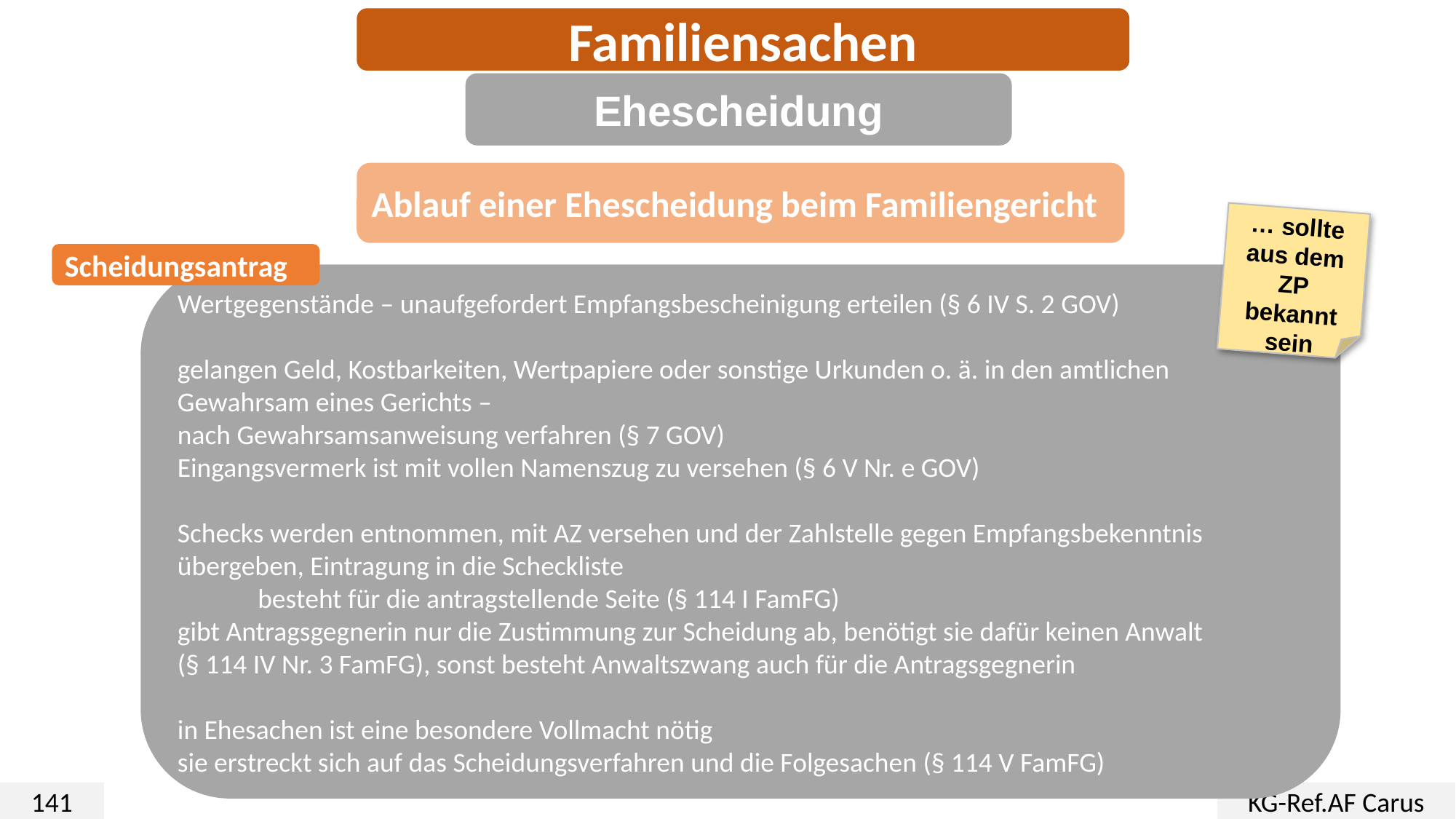

Familiensachen

Ehescheidung

Ablauf einer Ehescheidung beim Familiengericht

… sollte aus dem ZP bekannt sein
Scheidungsantrag
Wertgegenstände – unaufgefordert Empfangsbescheinigung erteilen (§ 6 IV S. 2 GOV)

gelangen Geld, Kostbarkeiten, Wertpapiere oder sonstige Urkunden o. ä. in den amtlichen Gewahrsam eines Gerichts –
nach Gewahrsamsanweisung verfahren (§ 7 GOV)
Eingangsvermerk ist mit vollen Namenszug zu versehen (§ 6 V Nr. e GOV)

Schecks werden entnommen, mit AZ versehen und der Zahlstelle gegen Empfangsbekenntnis übergeben, Eintragung in die Scheckliste
             besteht für die antragstellende Seite (§ 114 I FamFG)
gibt Antragsgegnerin nur die Zustimmung zur Scheidung ab, benötigt sie dafür keinen Anwalt
(§ 114 IV Nr. 3 FamFG), sonst besteht Anwaltszwang auch für die Antragsgegnerin

in Ehesachen ist eine besondere Vollmacht nötig
sie erstreckt sich auf das Scheidungsverfahren und die Folgesachen (§ 114 V FamFG)
141
KG-Ref.AF Carus